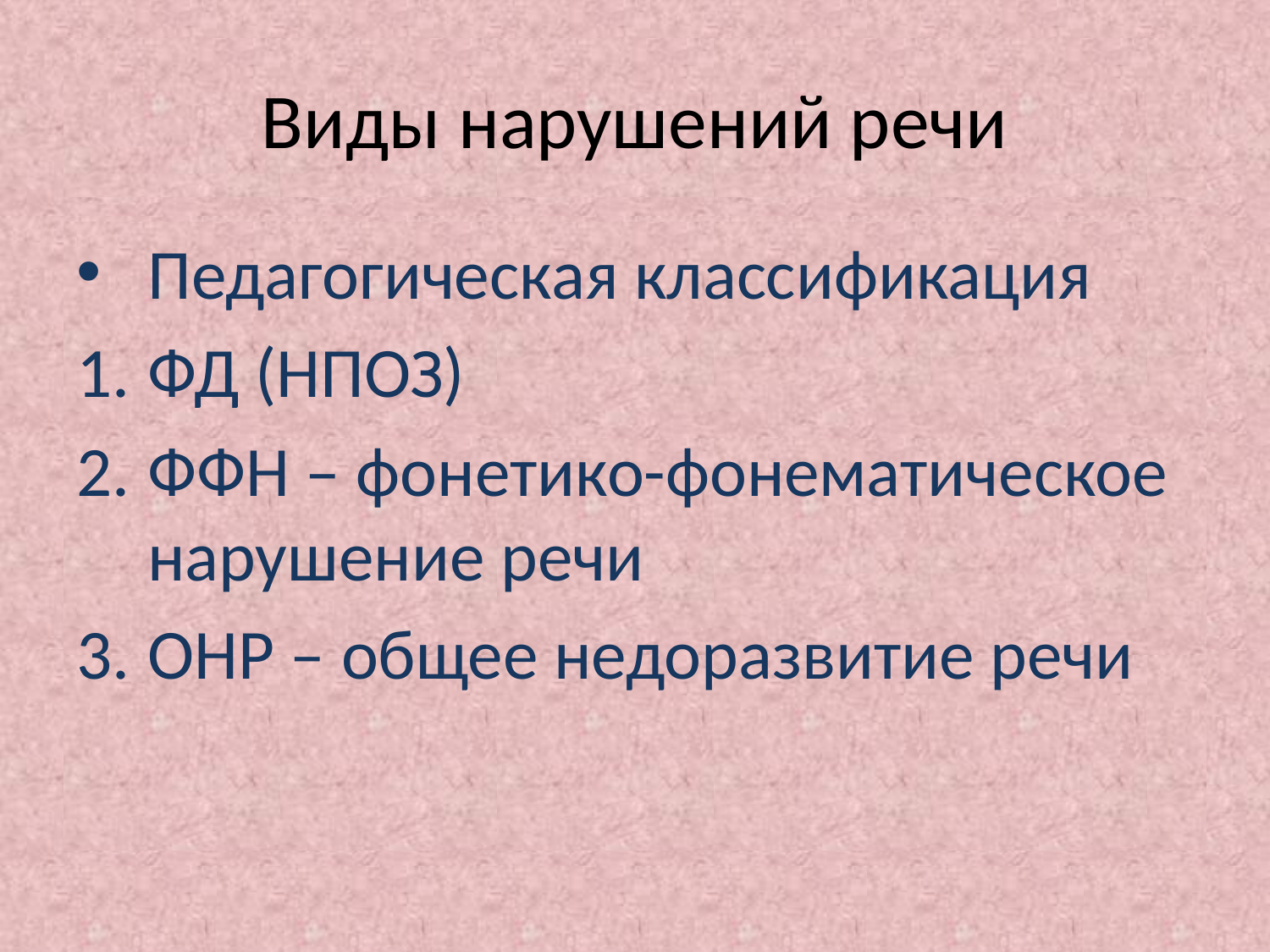

# Виды нарушений речи
Педагогическая классификация
ФД (НПОЗ)
ФФН – фонетико-фонематическое нарушение речи
ОНР – общее недоразвитие речи